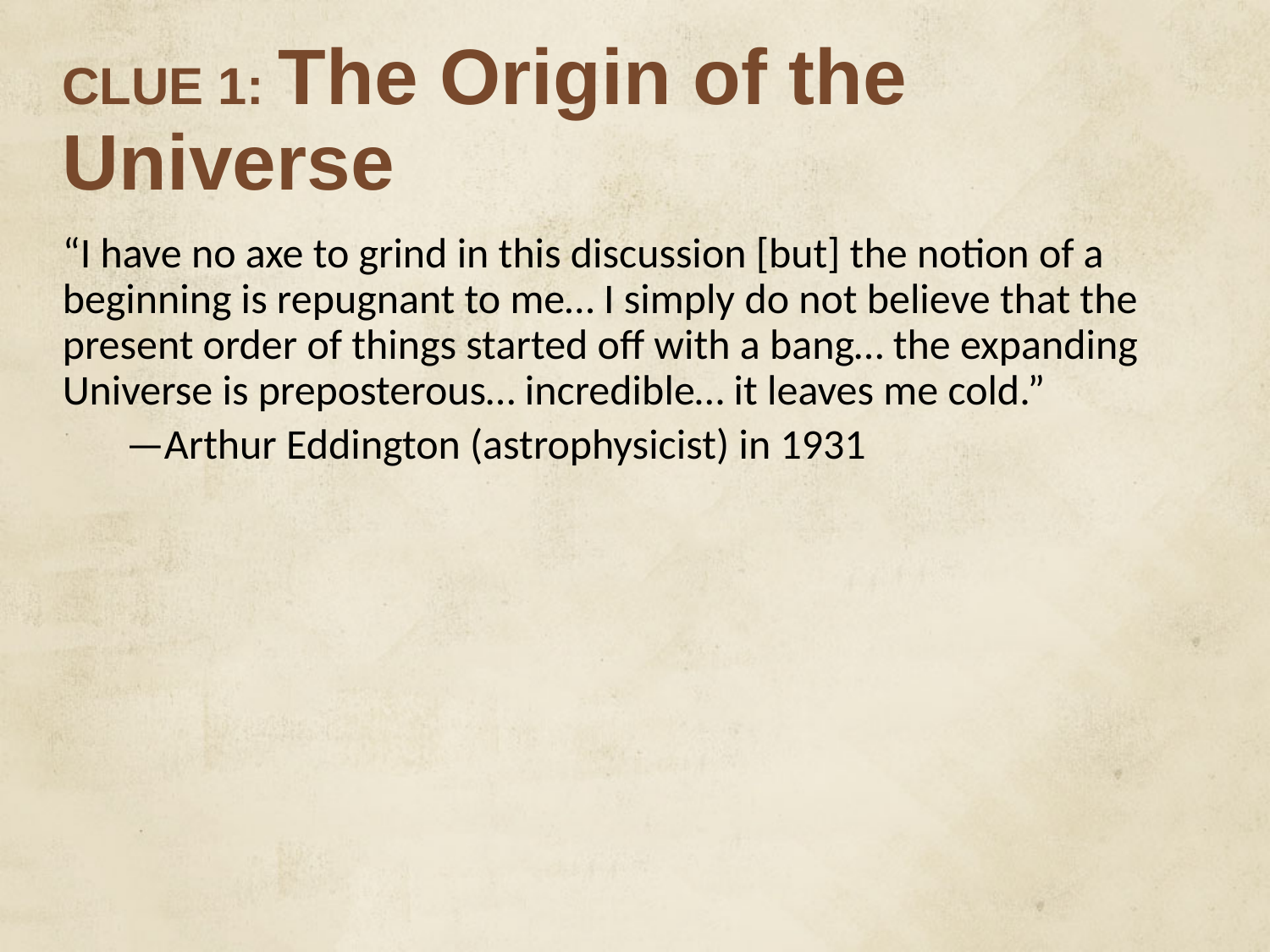

# CLUE 1: The Origin of the Universe
“I have no axe to grind in this discussion [but] the notion of a beginning is repugnant to me… I simply do not believe that the present order of things started off with a bang… the expanding Universe is preposterous… incredible… it leaves me cold.”
—Arthur Eddington (astrophysicist) in 1931